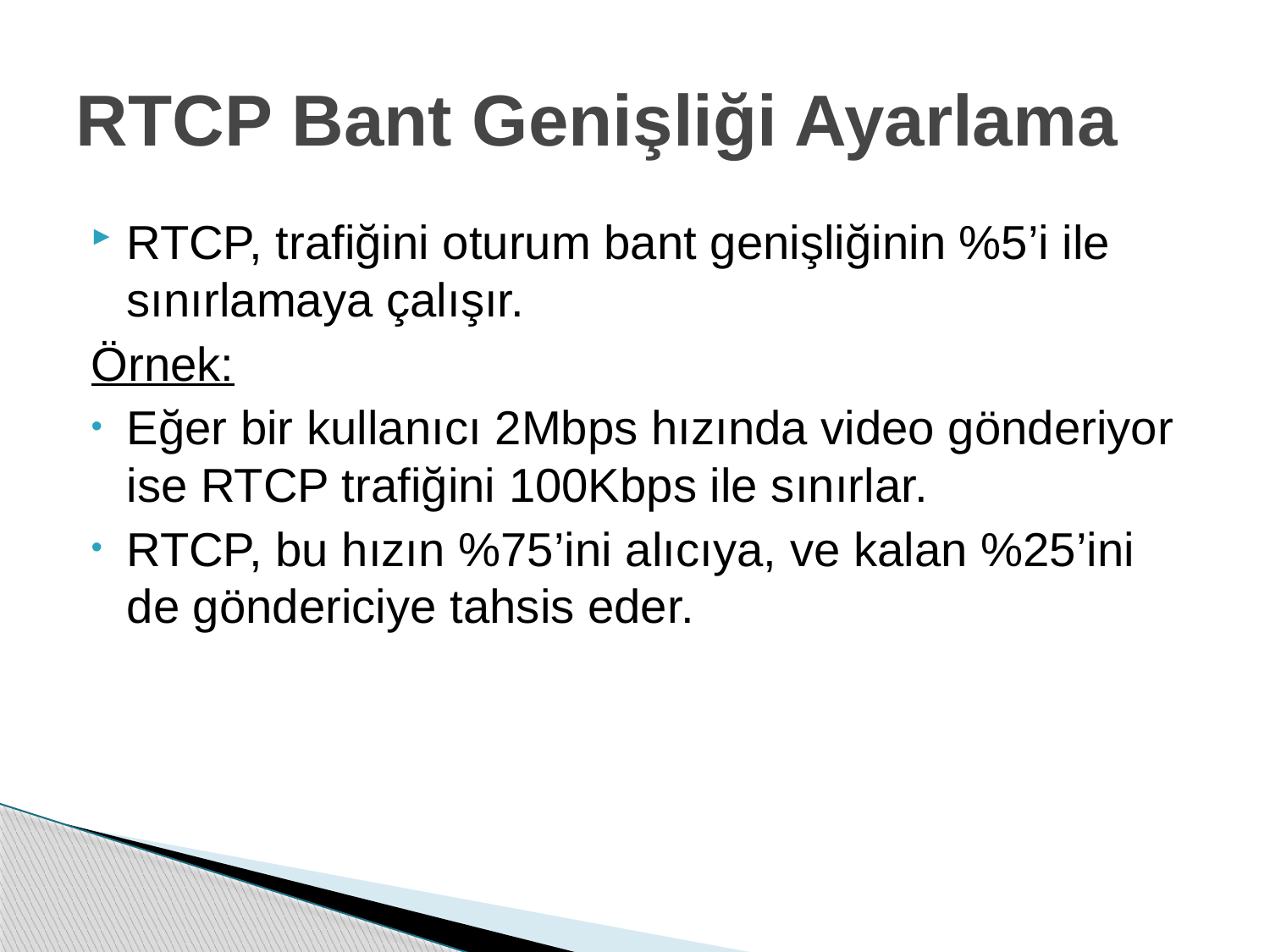

# RTCP Bant Genişliği Ayarlama
RTCP, trafiğini oturum bant genişliğinin %5’i ile sınırlamaya çalışır.
Örnek:
Eğer bir kullanıcı 2Mbps hızında video gönderiyor ise RTCP trafiğini 100Kbps ile sınırlar.
RTCP, bu hızın %75’ini alıcıya, ve kalan %25’ini de göndericiye tahsis eder.